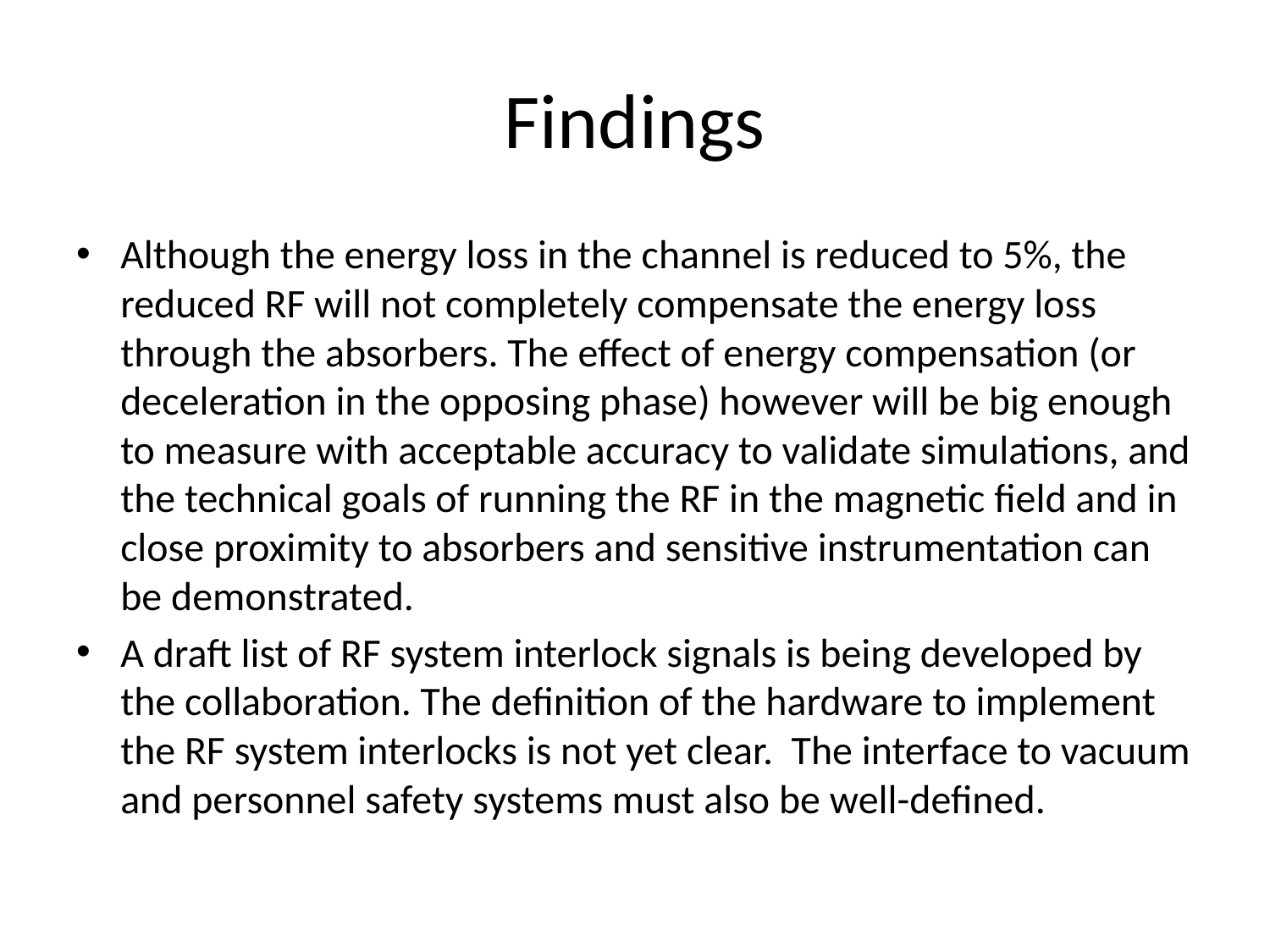

# Findings
Although the energy loss in the channel is reduced to 5%, the reduced RF will not completely compensate the energy loss through the absorbers. The effect of energy compensation (or deceleration in the opposing phase) however will be big enough to measure with acceptable accuracy to validate simulations, and the technical goals of running the RF in the magnetic field and in close proximity to absorbers and sensitive instrumentation can be demonstrated.
A draft list of RF system interlock signals is being developed by the collaboration. The definition of the hardware to implement the RF system interlocks is not yet clear.  The interface to vacuum and personnel safety systems must also be well-defined.